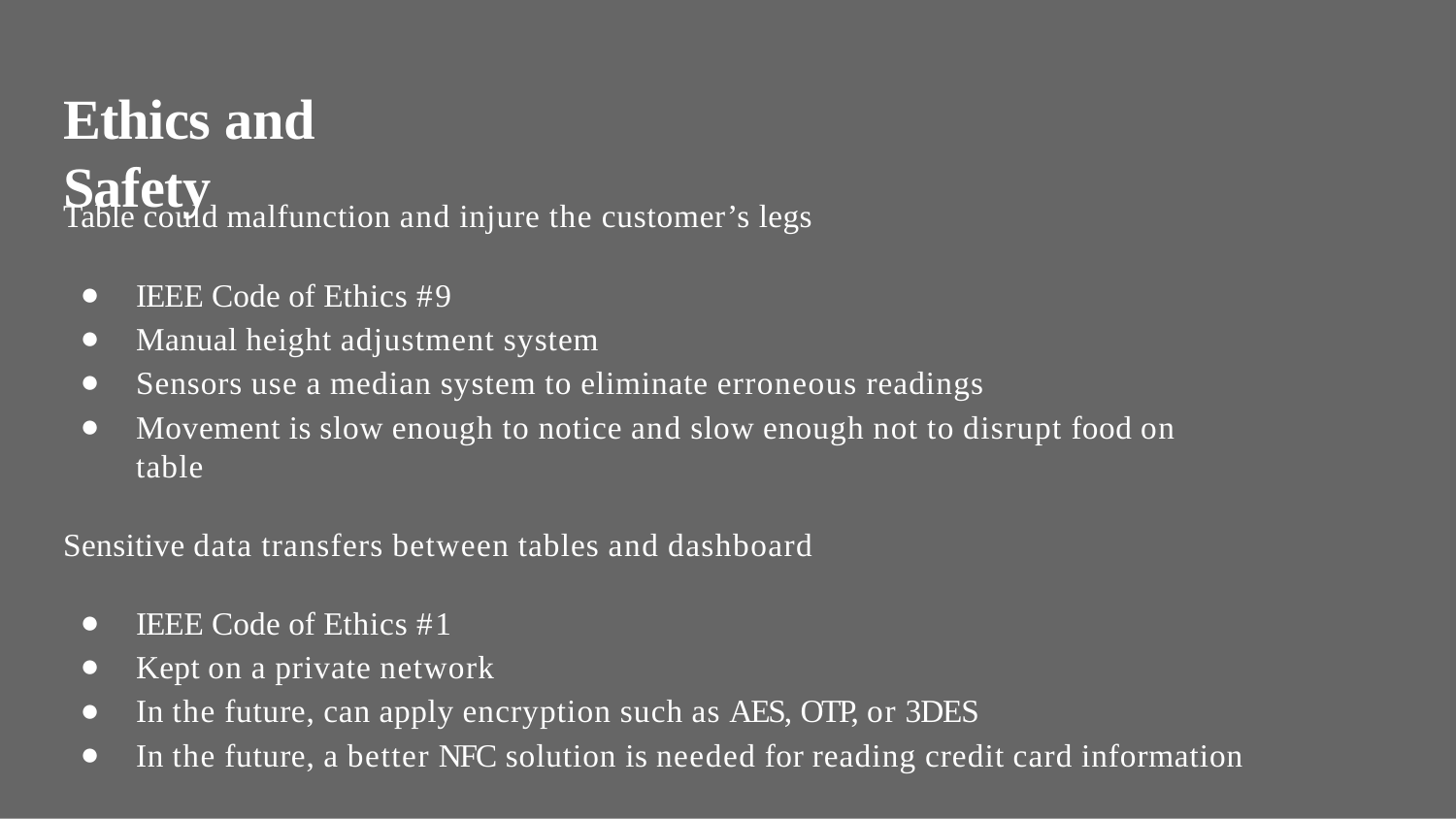

# Ethics and Safety
Table could malfunction and injure the customer’s legs

IEEE Code of Ethics #9
Manual height adjustment system
Sensors use a median system to eliminate erroneous readings
Movement is slow enough to notice and slow enough not to disrupt food on table

Sensitive data transfers between tables and dashboard

IEEE Code of Ethics #1
Kept on a private network
In the future, can apply encryption such as AES, OTP, or 3DES
In the future, a better NFC solution is needed for reading credit card information